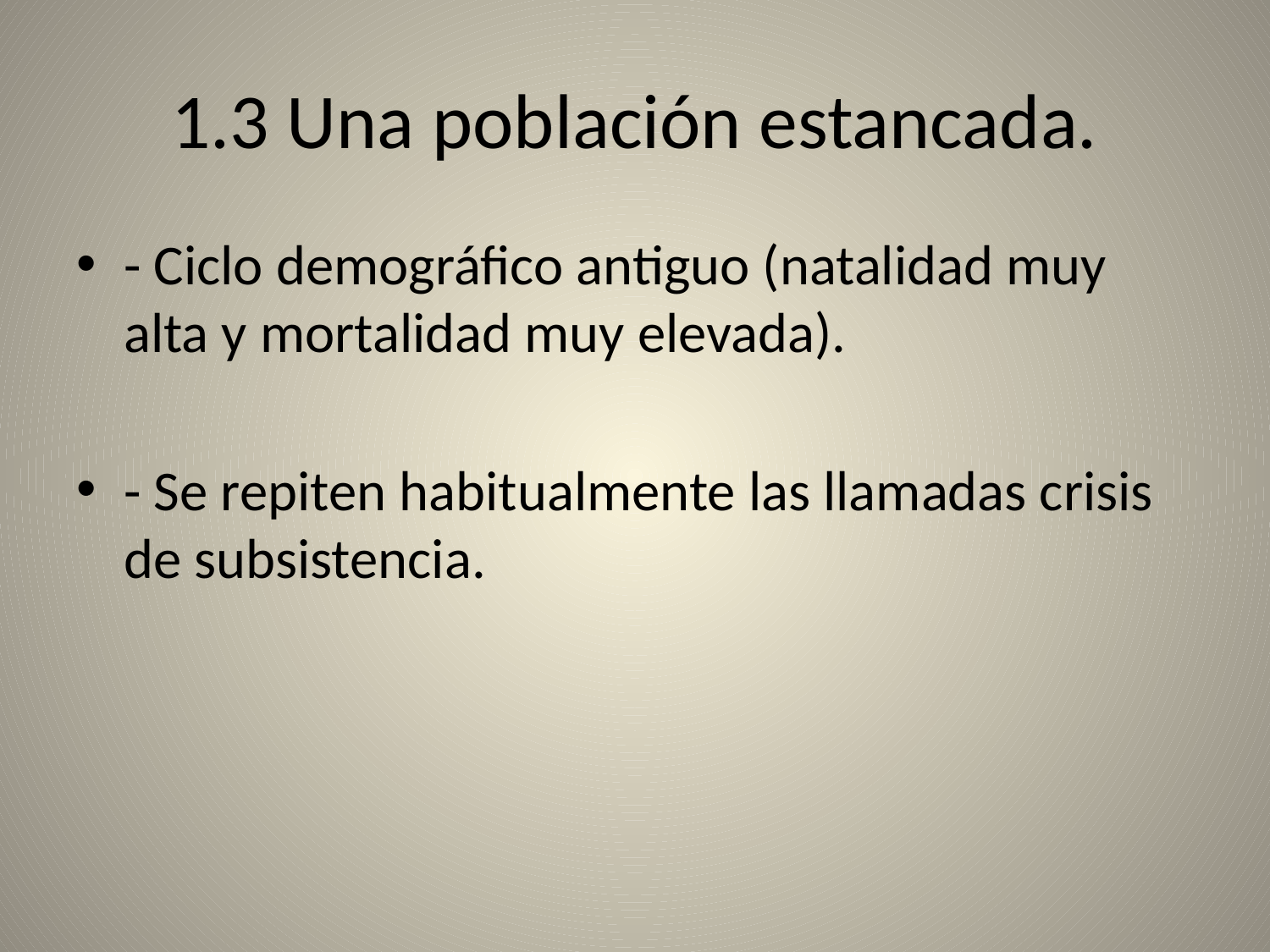

# 1.3 Una población estancada.
- Ciclo demográfico antiguo (natalidad muy alta y mortalidad muy elevada).

- Se repiten habitualmente las llamadas crisis de subsistencia.